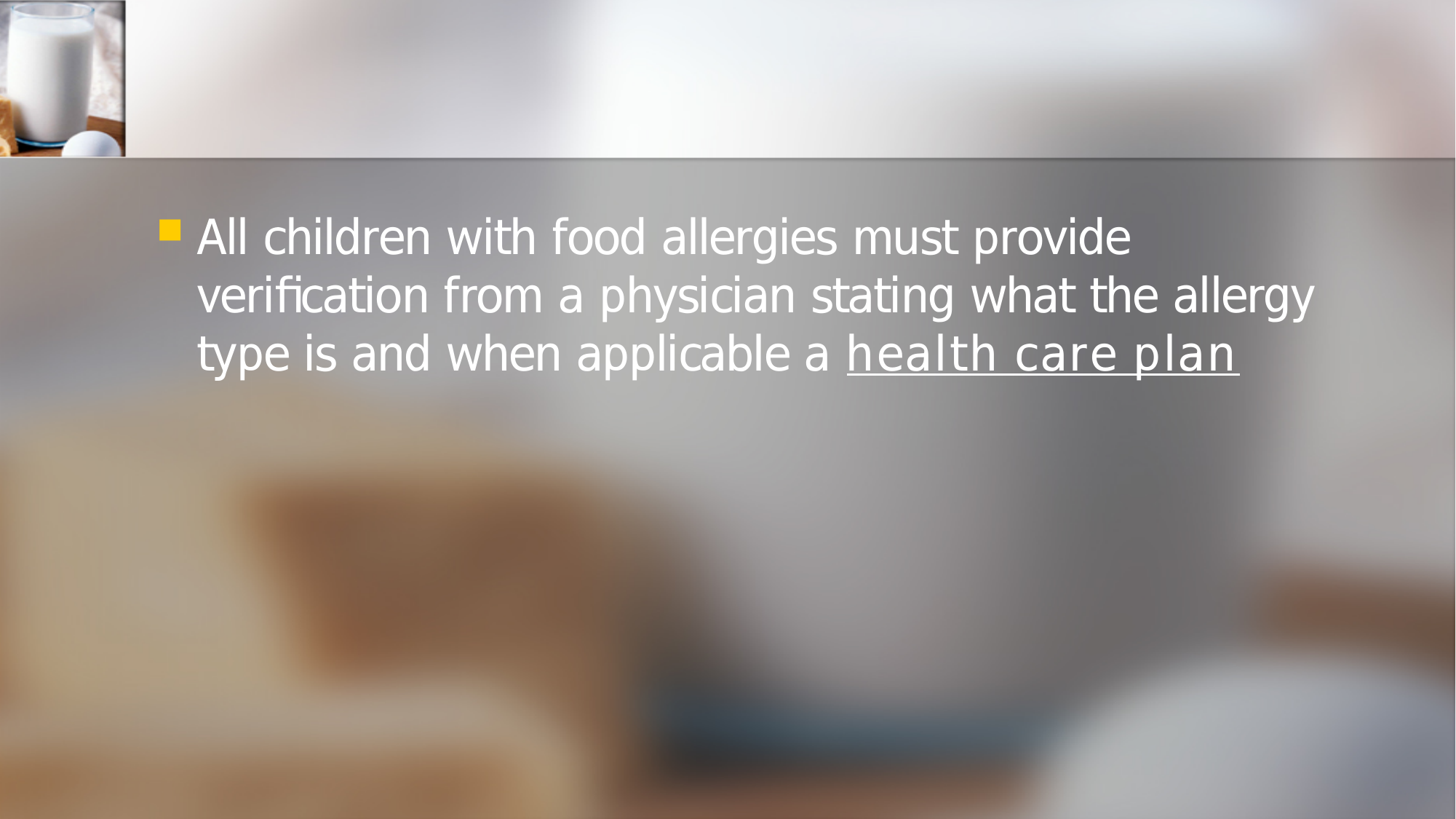

#
All children with food allergies must provide verification from a physician stating what the allergy type is and when applicable a health care plan